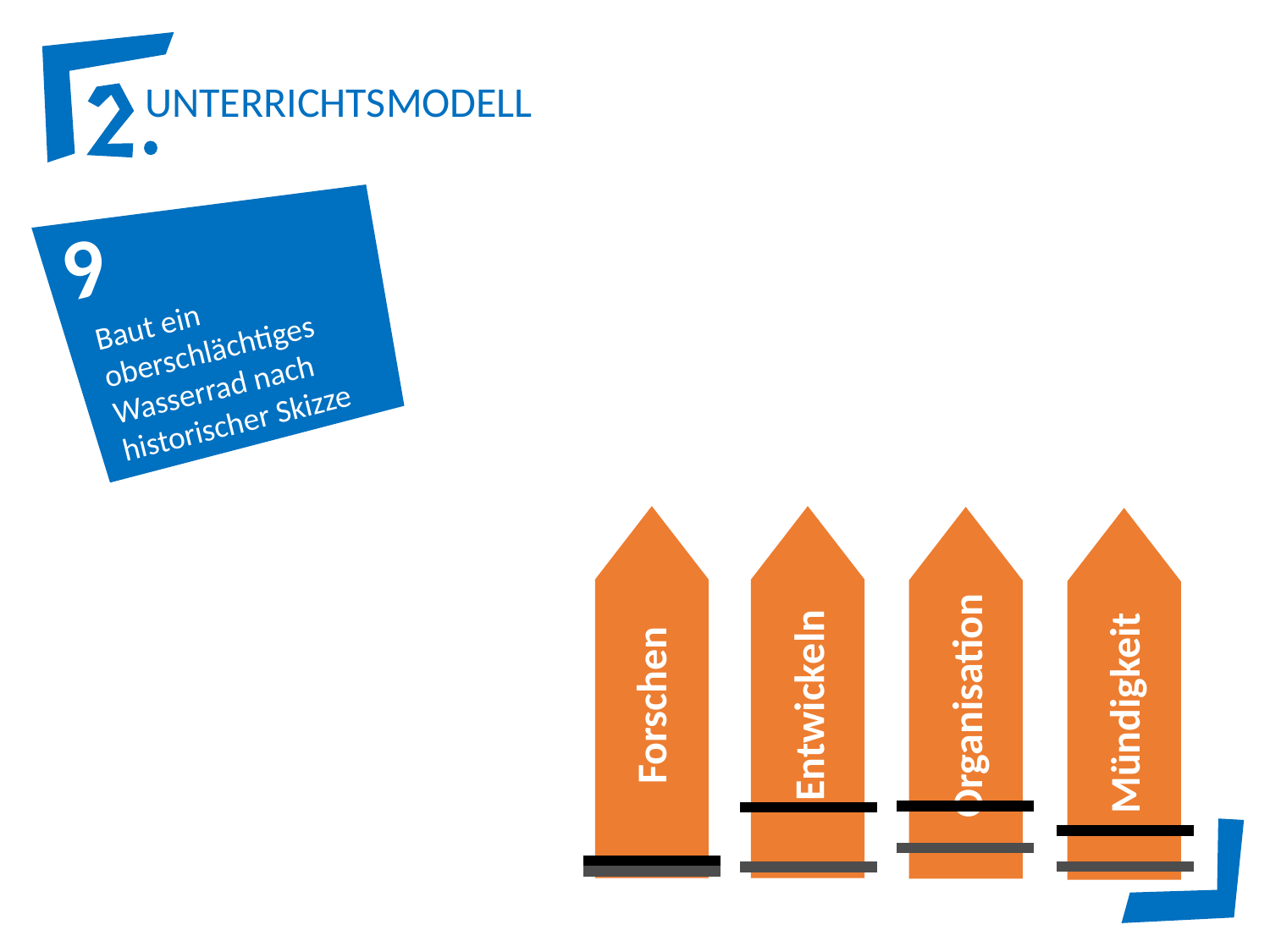

9
Baut ein oberschlächtiges Wasserrad nach historischer Skizze

Forschen
Entwickeln
Organisation
Mündigkeit